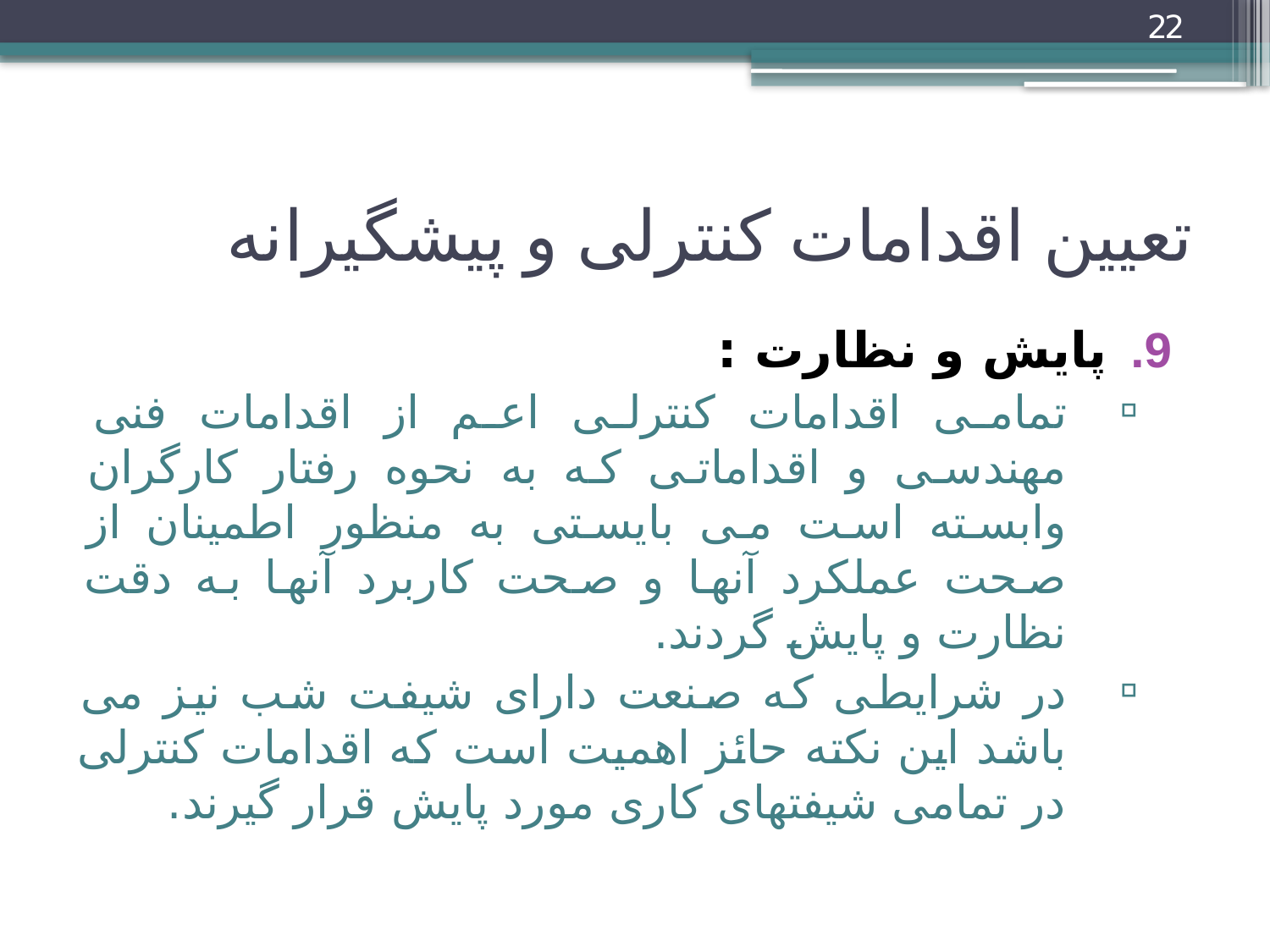

22
# تعیین اقدامات کنترلی و پیشگیرانه
پایش و نظارت :
تمامی اقدامات کنترلی اعم از اقدامات فنی مهندسی و اقداماتی که به نحوه رفتار کارگران وابسته است می بایستی به منظور اطمینان از صحت عملکرد آنها و صحت کاربرد آنها به دقت نظارت و پایش گردند.
در شرایطی که صنعت دارای شیفت شب نیز می باشد این نکته حائز اهمیت است که اقدامات کنترلی در تمامی شیفتهای کاری مورد پایش قرار گیرند.